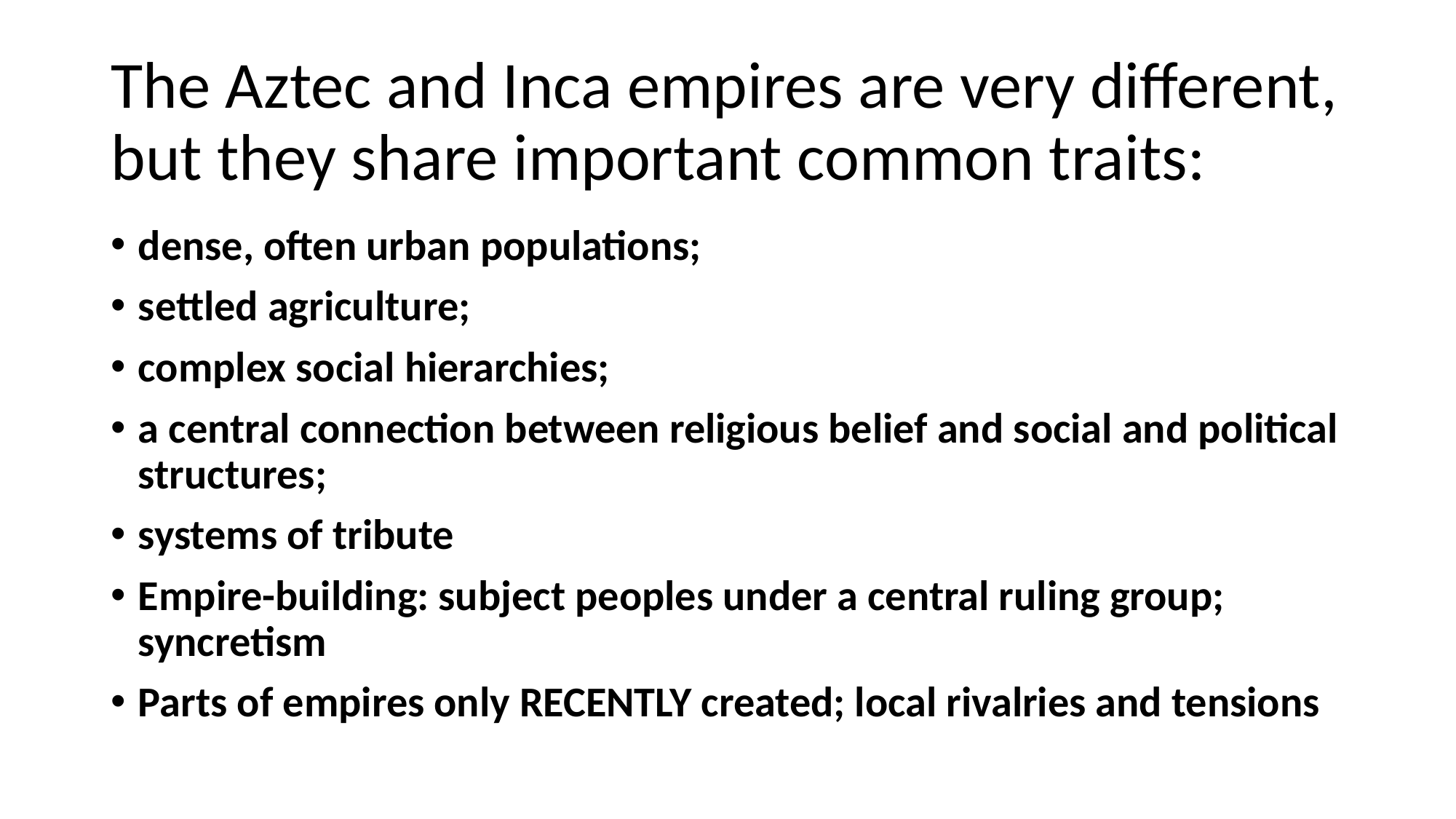

# The Aztec and Inca empires are very different, but they share important common traits:
dense, often urban populations;
settled agriculture;
complex social hierarchies;
a central connection between religious belief and social and political structures;
systems of tribute
Empire-building: subject peoples under a central ruling group; syncretism
Parts of empires only RECENTLY created; local rivalries and tensions